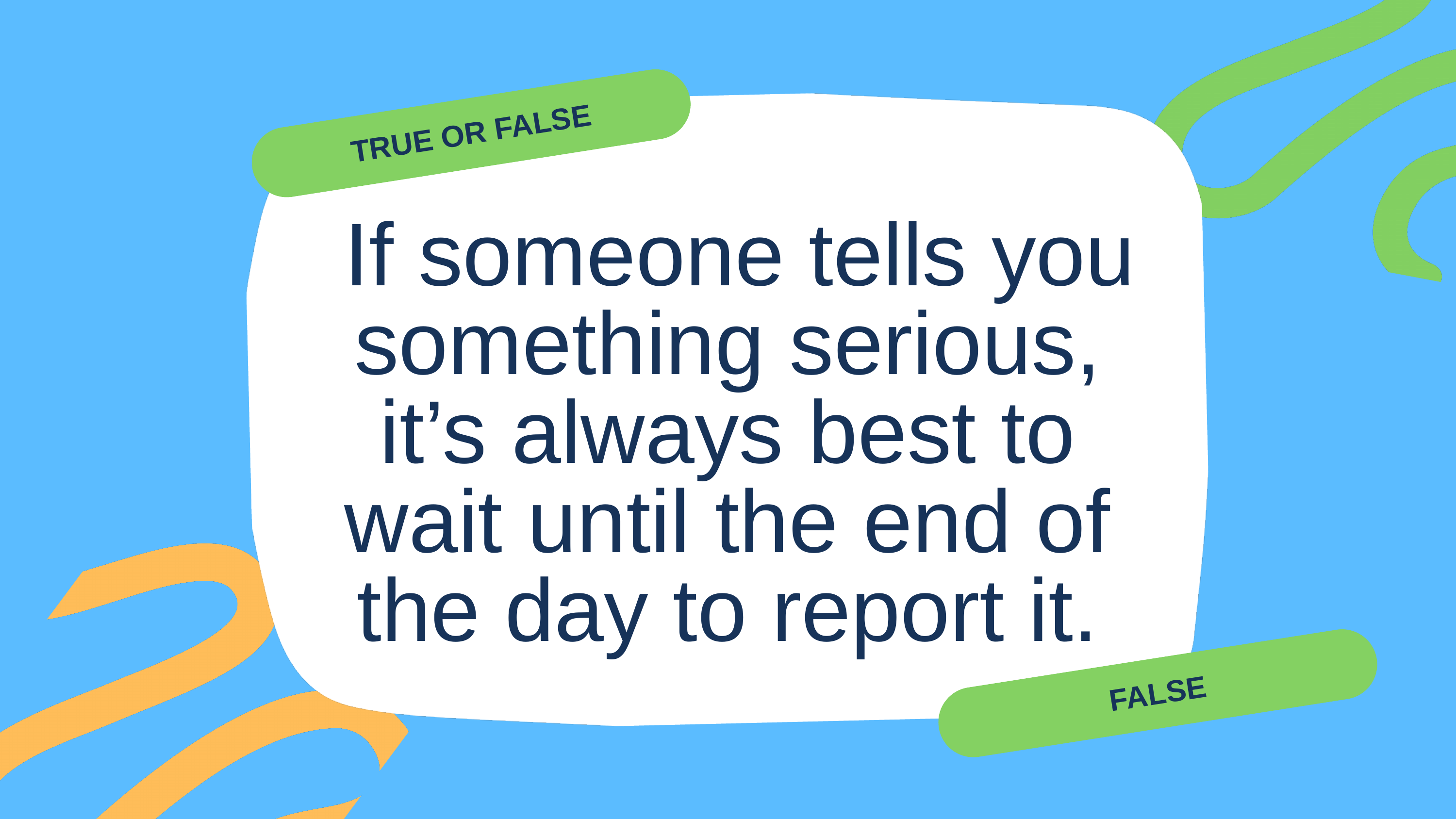

TRUE OR FALSE
 If someone tells you something serious, it’s always best to wait until the end of the day to report it.

FALSE